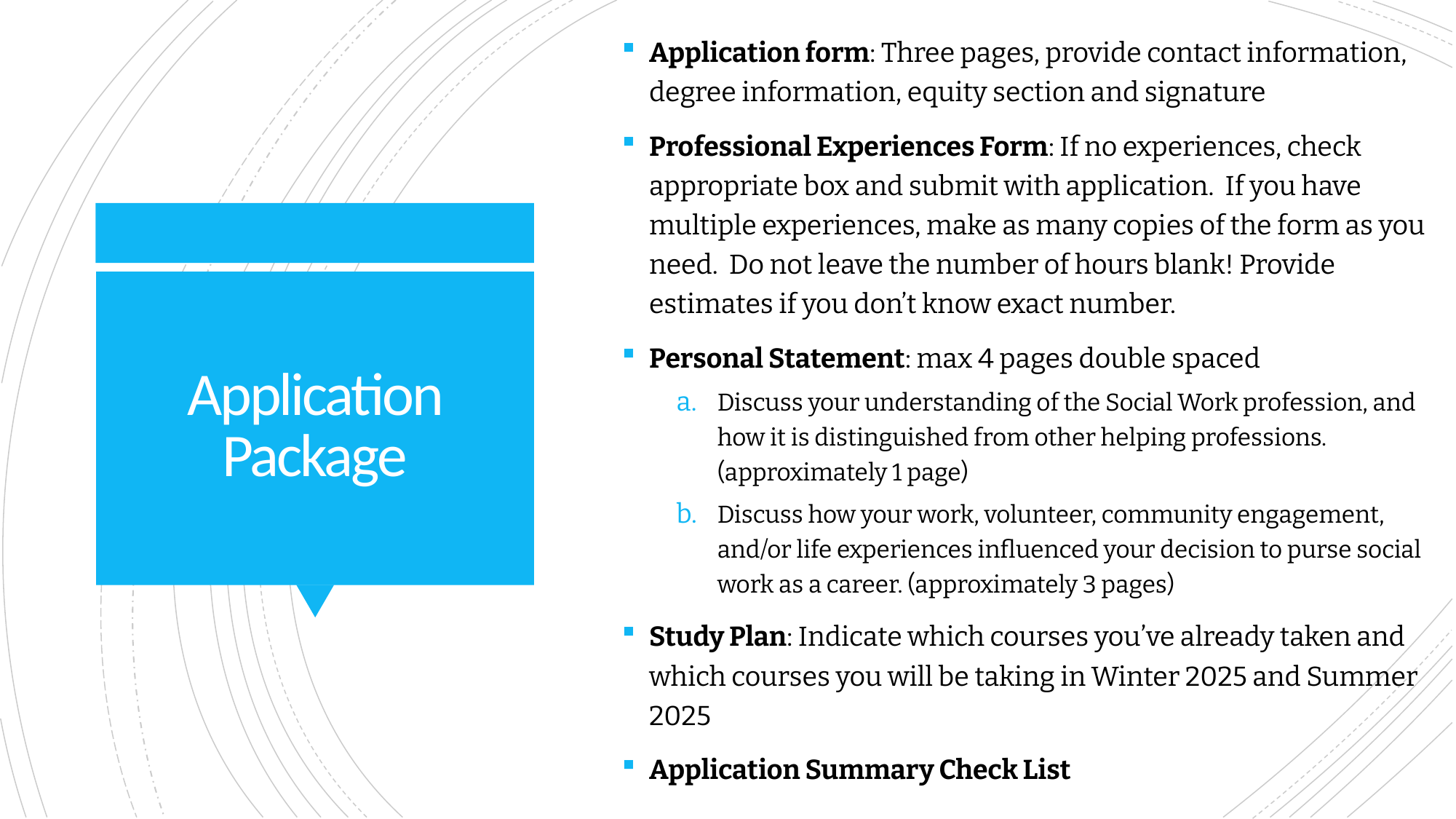

Application form: Three pages, provide contact information, degree information, equity section and signature
Professional Experiences Form: If no experiences, check appropriate box and submit with application.  If you have multiple experiences, make as many copies of the form as you need.  Do not leave the number of hours blank! Provide estimates if you don’t know exact number.
Personal Statement: max 4 pages double spaced
Discuss your understanding of the Social Work profession, and how it is distinguished from other helping professions. (approximately 1 page)
Discuss how your work, volunteer, community engagement, and/or life experiences influenced your decision to purse social work as a career. (approximately 3 pages)
Study Plan: Indicate which courses you’ve already taken and which courses you will be taking in Winter 2025 and Summer 2025
Application Summary Check List
# Application Package